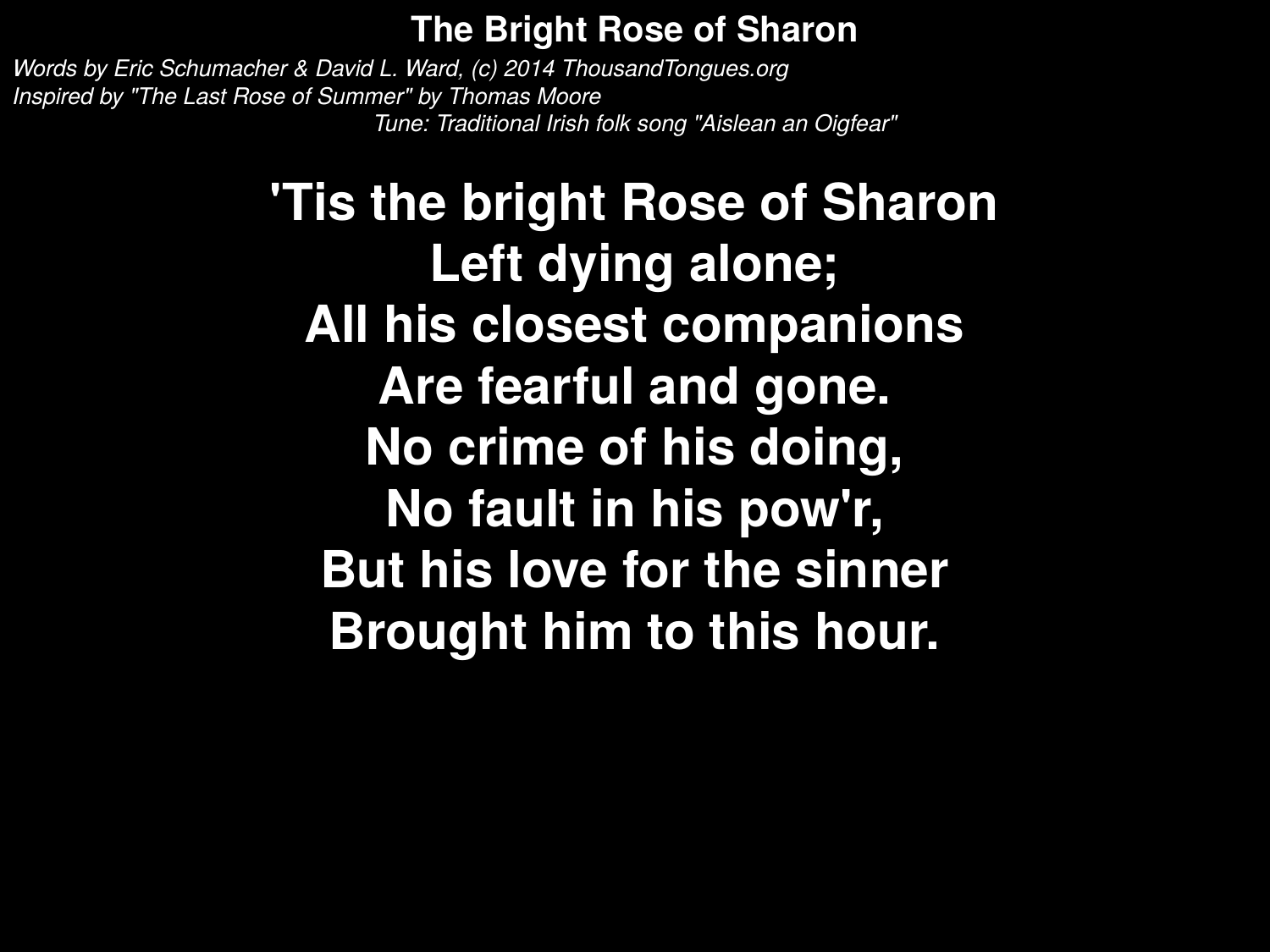

The Bright Rose of Sharon
Words by Eric Schumacher & David L. Ward, (c) 2014 ThousandTongues.org
Inspired by "The Last Rose of Summer" by Thomas Moore
Tune: Traditional Irish folk song "Aislean an Oigfear"
'Tis the bright Rose of Sharon
Left dying alone;
All his closest companions
Are fearful and gone.
No crime of his doing,
No fault in his pow'r,
But his love for the sinner
Brought him to this hour.